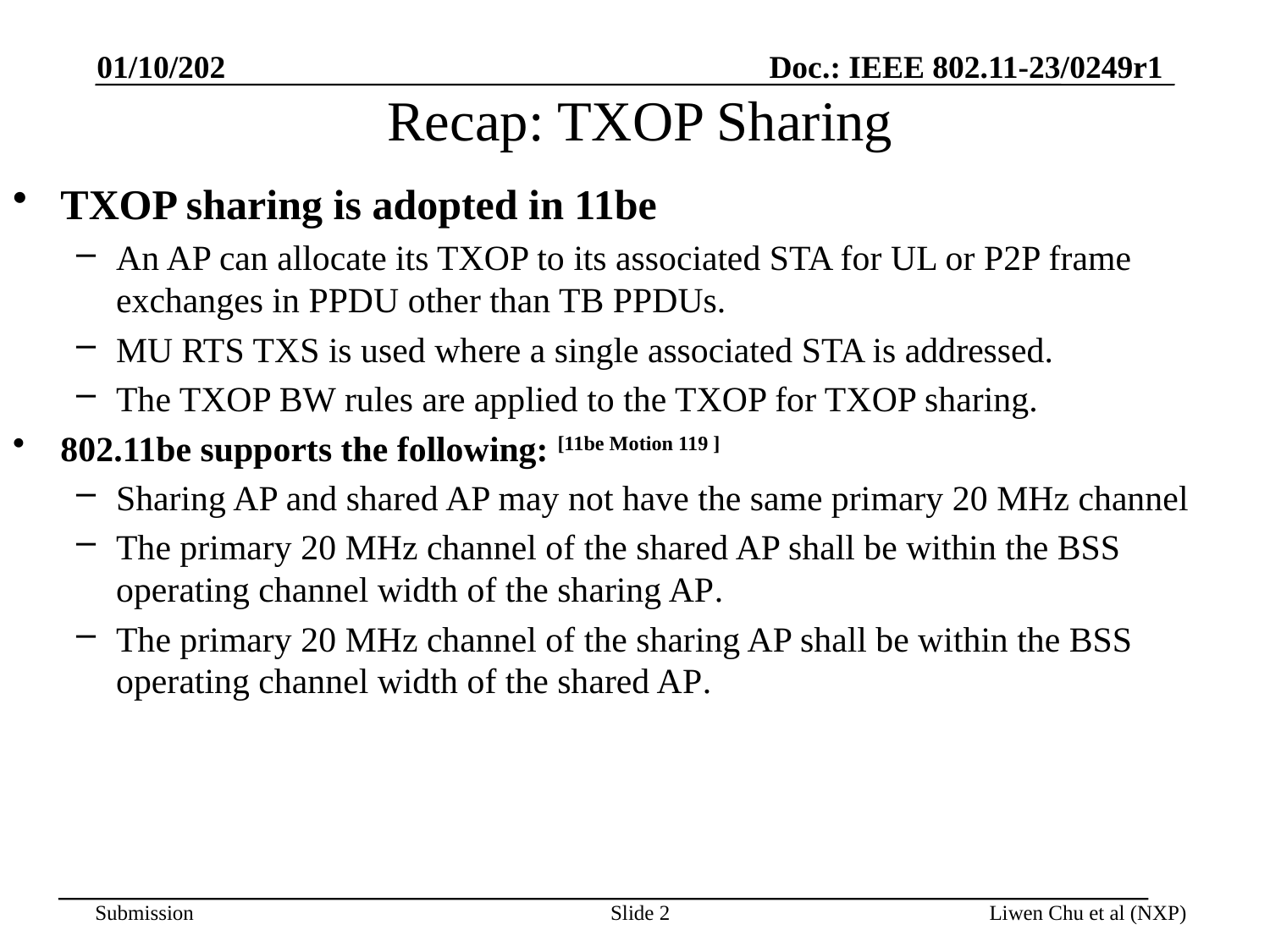

01/10/202
# Recap: TXOP Sharing
TXOP sharing is adopted in 11be
An AP can allocate its TXOP to its associated STA for UL or P2P frame exchanges in PPDU other than TB PPDUs.
MU RTS TXS is used where a single associated STA is addressed.
The TXOP BW rules are applied to the TXOP for TXOP sharing.
802.11be supports the following: [11be Motion 119 ]
Sharing AP and shared AP may not have the same primary 20 MHz channel
The primary 20 MHz channel of the shared AP shall be within the BSS operating channel width of the sharing AP.
The primary 20 MHz channel of the sharing AP shall be within the BSS operating channel width of the shared AP.

Slide 2
Liwen Chu et al (NXP)